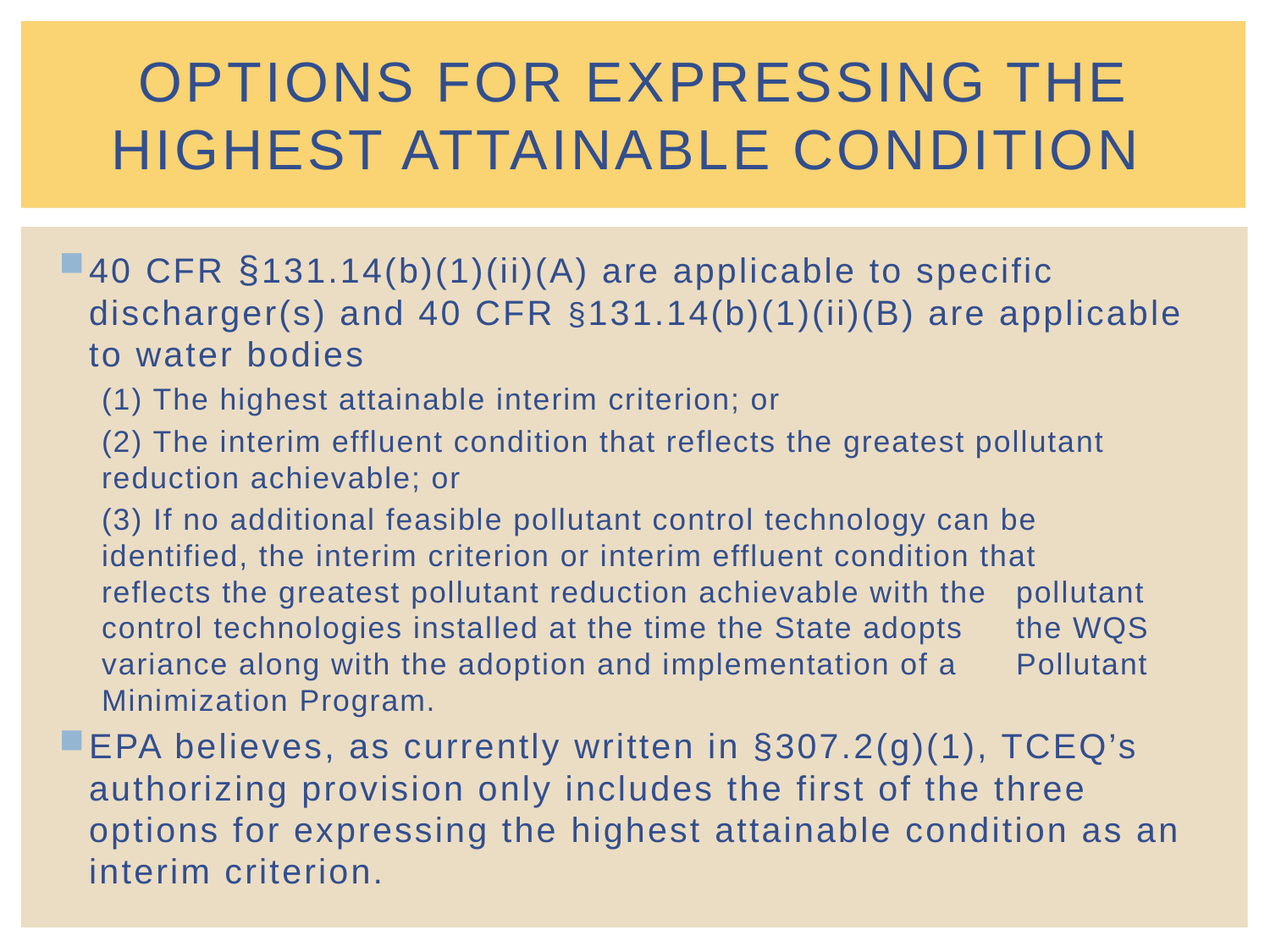

# options for expressing the highest attainable condition
40 CFR §131.14(b)(1)(ii)(A) are applicable to specific discharger(s) and 40 CFR §131.14(b)(1)(ii)(B) are applicable to water bodies
	(1) The highest attainable interim criterion; or
	(2) The interim effluent condition that reflects the greatest pollutant 	reduction achievable; or
	(3) If no additional feasible pollutant control technology can be 	identified, the interim criterion or interim effluent condition that 	reflects the greatest pollutant reduction achievable with the 	pollutant control technologies installed at the time the State adopts 		the WQS variance along with the adoption and implementation of a 	Pollutant Minimization Program.
EPA believes, as currently written in §307.2(g)(1), TCEQ’s authorizing provision only includes the first of the three options for expressing the highest attainable condition as an interim criterion.